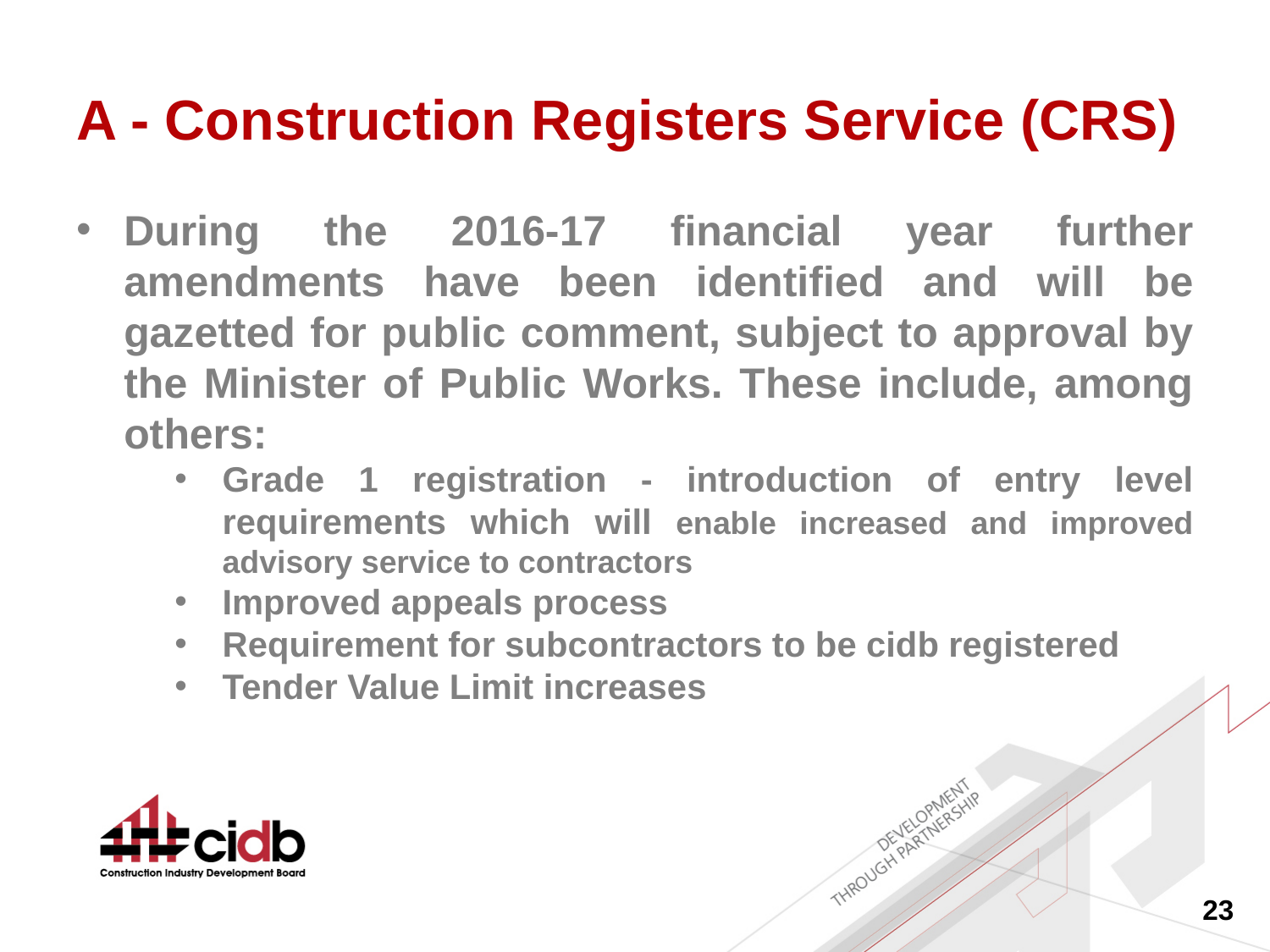

# A - Construction Registers Service (CRS)
During the 2016-17 financial year further amendments have been identified and will be gazetted for public comment, subject to approval by the Minister of Public Works. These include, among others:
Grade 1 registration - introduction of entry level requirements which will enable increased and improved advisory service to contractors
Improved appeals process
Requirement for subcontractors to be cidb registered
Tender Value Limit increases